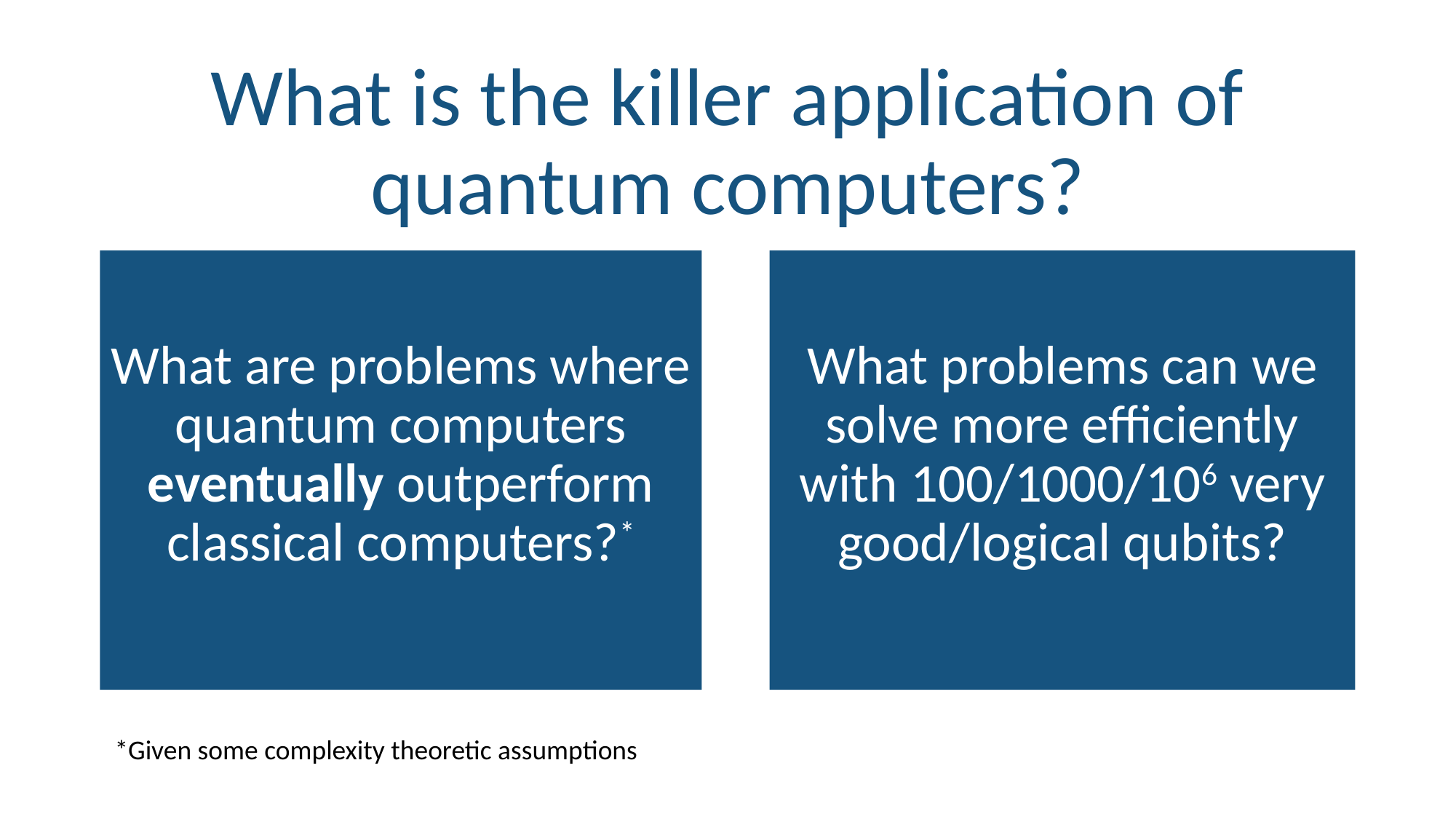

# What is the killer application of quantum computers?

What are problems where quantum computers eventually outperform classical computers?*

What problems can we solve more efficiently with 100/1000/106 very good/logical qubits?
*Given some complexity theoretic assumptions